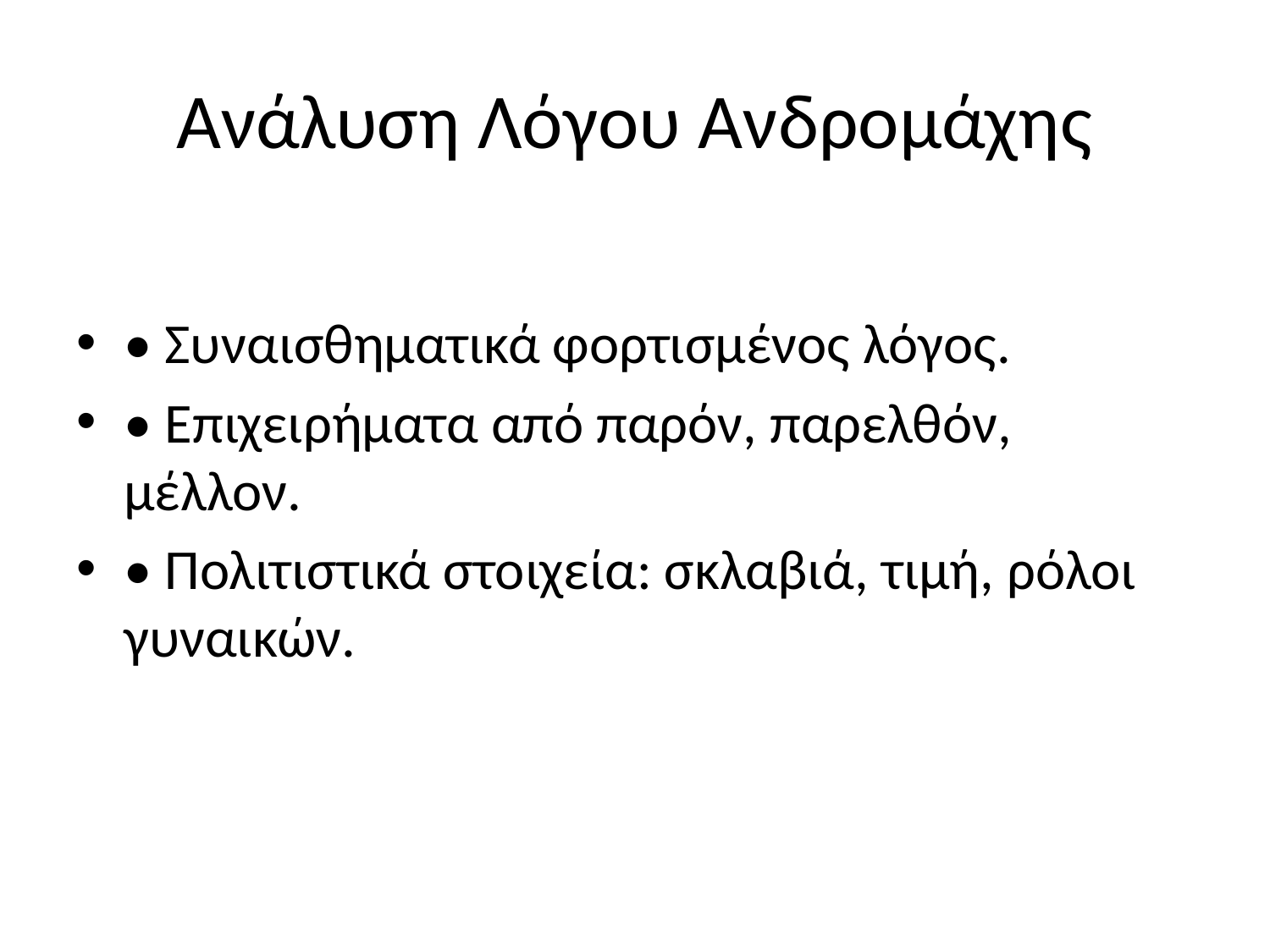

# Ανάλυση Λόγου Ανδρομάχης

• Συναισθηματικά φορτισμένος λόγος.
• Επιχειρήματα από παρόν, παρελθόν, μέλλον.
• Πολιτιστικά στοιχεία: σκλαβιά, τιμή, ρόλοι γυναικών.